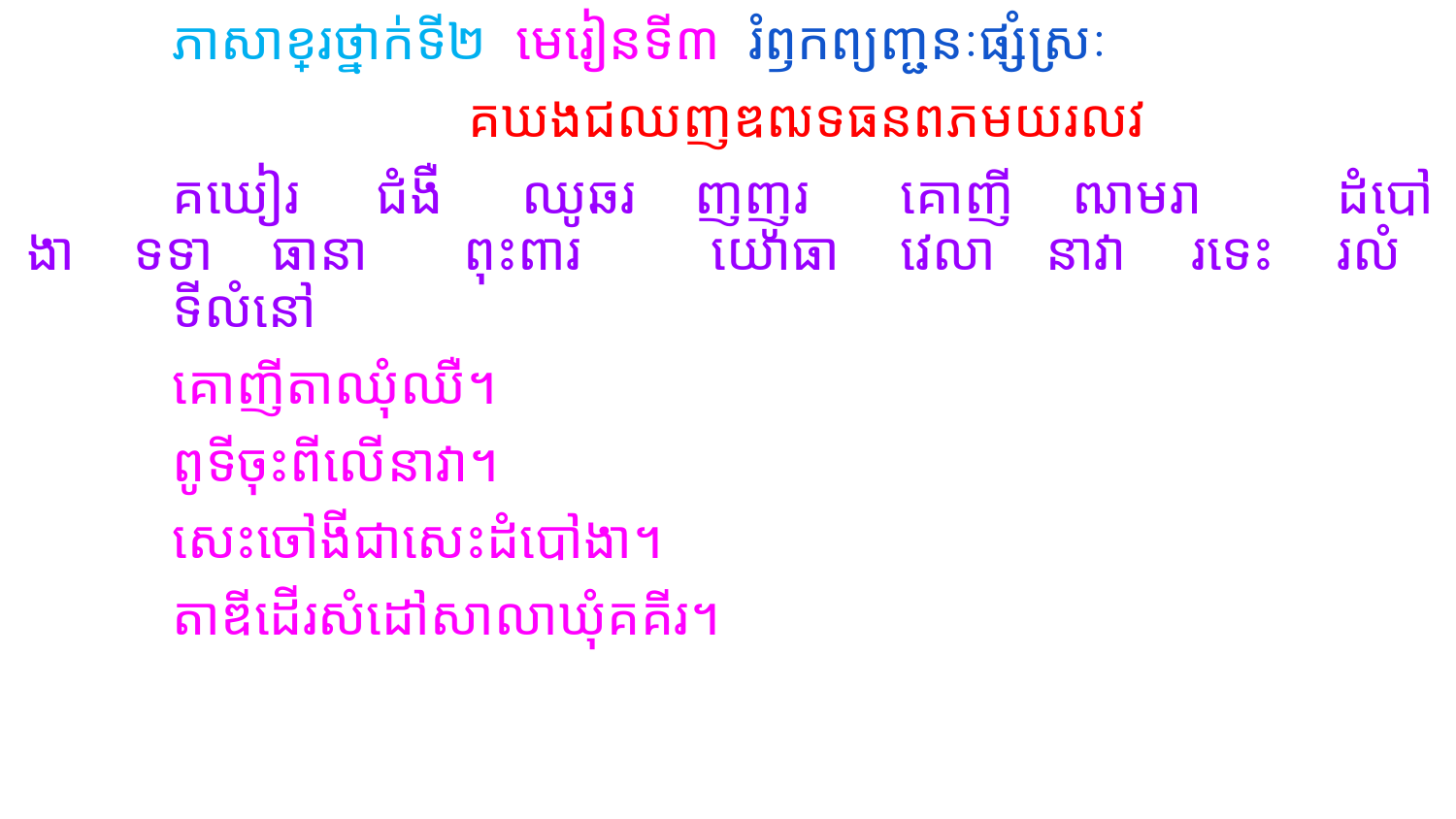

ភាសាខ្មែរថ្នាក់ទី២  មេរៀនទី៣  រំឭកព្យញ្ជនៈផ្សំស្រៈ
គឃងជឈញឌឍទធនពភមយរលវ
	គឃៀរ	    ជំងឺ	    ឈូឆរ    ញញូរ	គោញី    ឍាមរា  	ដំបៅងា    ទទា    ធានា 	ពុះពារ	       យោធា	វេលា 	នាវា	រទេះ	រលំ	ទីលំនៅ
	គោញីតាឈុំឈឺ។
	ពូទីចុះពីលើនាវា។
	សេះចៅងីជាសេះដំបៅងា។
	តាឌីដើរសំដៅសាលាឃុំគគីរ។